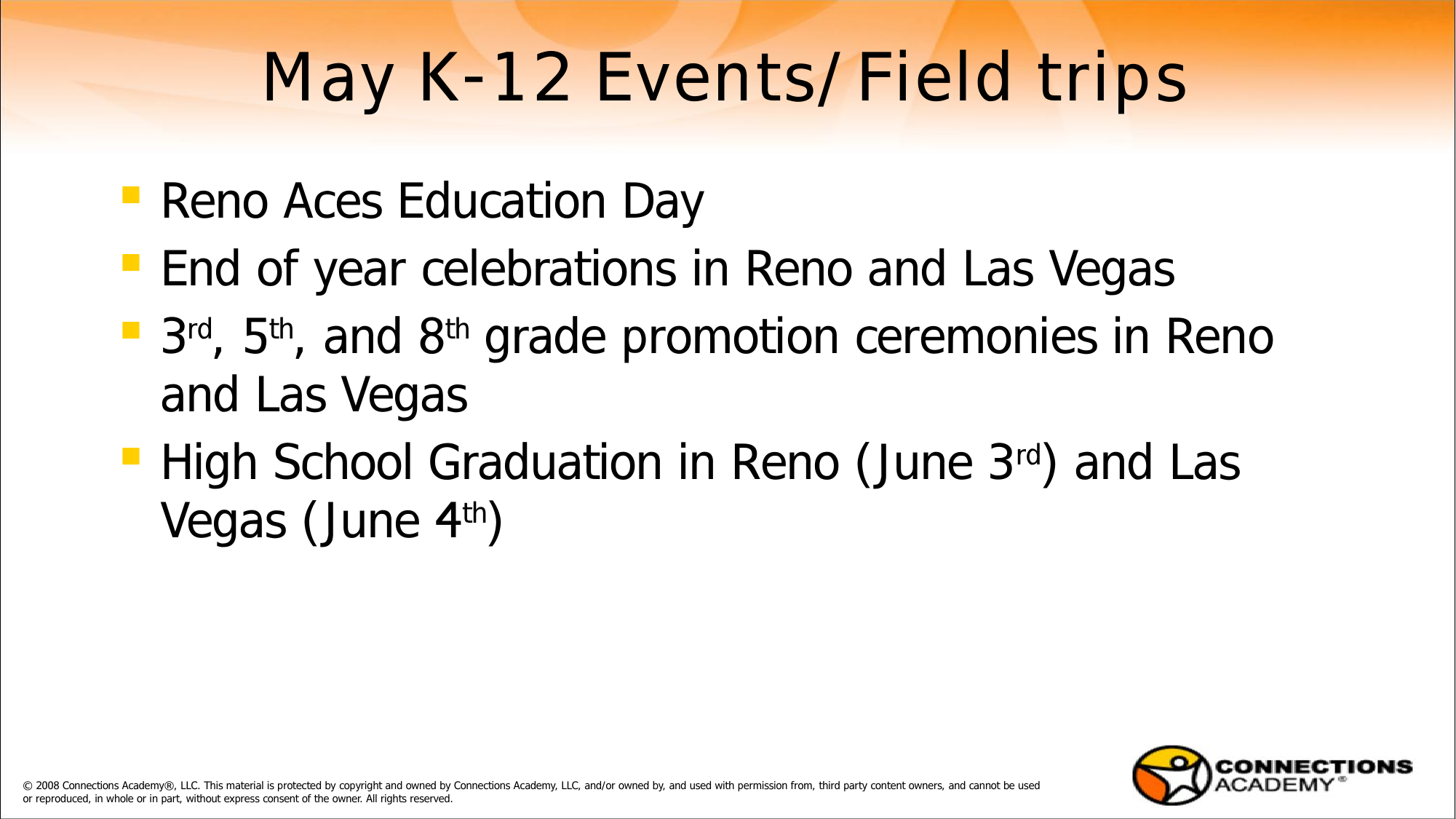

# May K-12 Events/Field trips
Reno Aces Education Day
End of year celebrations in Reno and Las Vegas
3rd, 5th, and 8th grade promotion ceremonies in Reno and Las Vegas
High School Graduation in Reno (June 3rd) and Las Vegas (June 4th)
© 2008 Connections Academy®, LLC. This material is protected by copyright and owned by Connections Academy, LLC, and/or owned by, and used with permission from, third party content owners, and cannot be used or reproduced, in whole or in part, without express consent of the owner. All rights reserved.